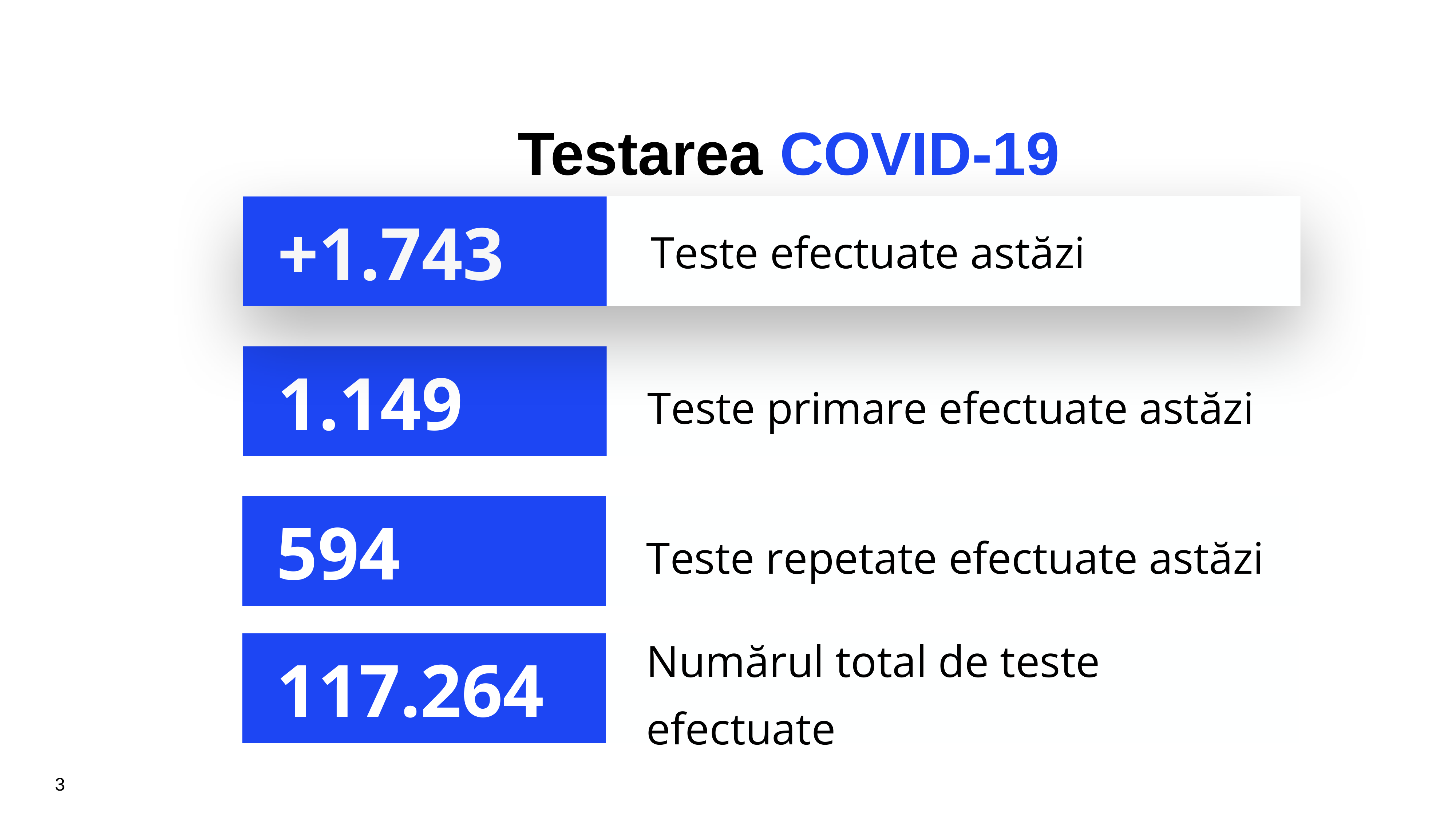

# Testarea COVID-19

Teste efectuate astăzi

+1.743

Teste primare efectuate astăzi

1.149

Teste repetate efectuate astăzi

594

Numărul total de teste efectuate

117.264
3